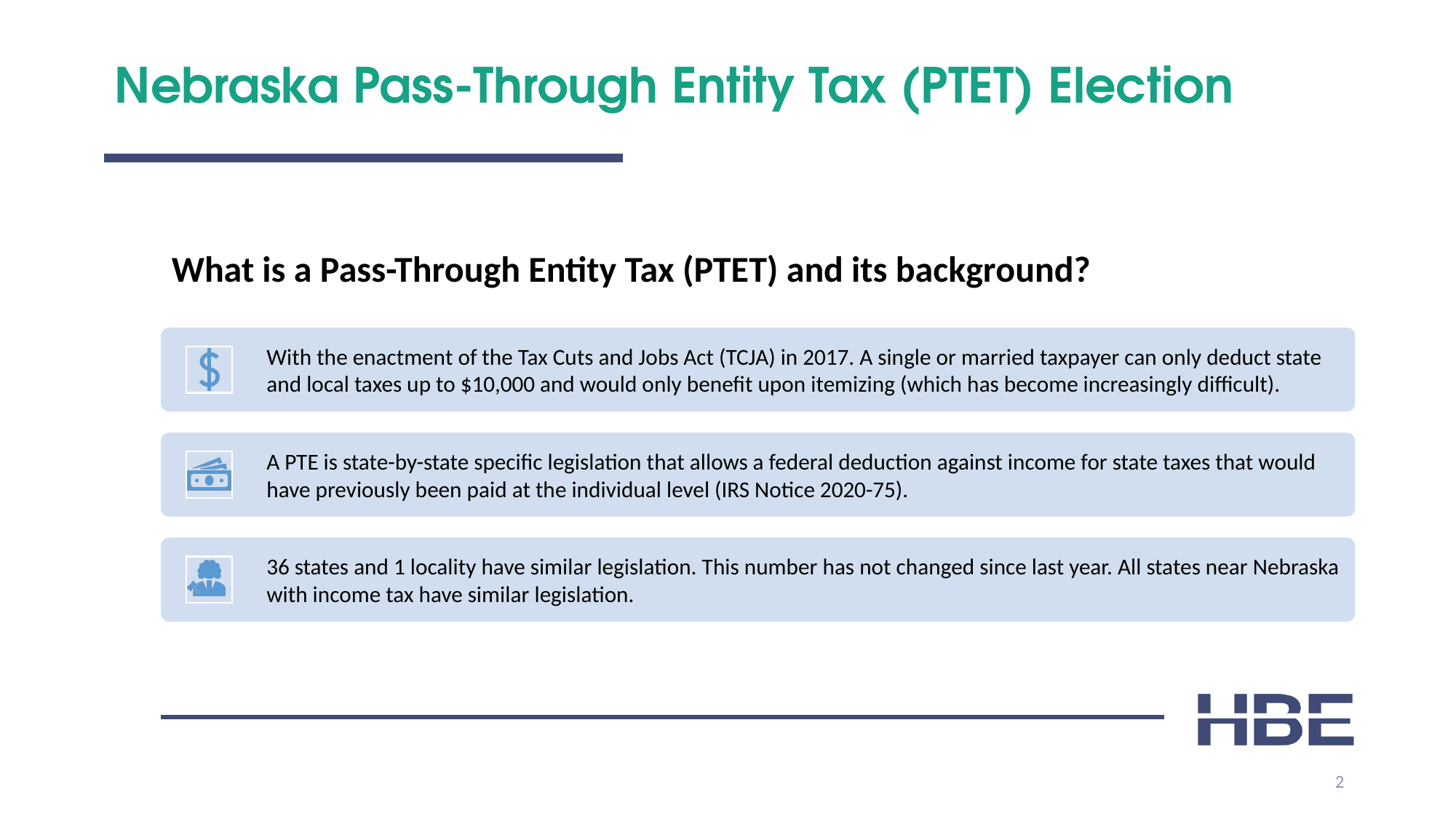

# Nebraska Pass-Through Entity Tax (PTET) Election
What is a Pass-Through Entity Tax (PTET) and its background?
With the enactment of the Tax Cuts and Jobs Act (TCJA) in 2017. A single or married taxpayer can only deduct state and local taxes up to $10,000 and would only benefit upon itemizing (which has become increasingly difficult).
A PTE is state-by-state specific legislation that allows a federal deduction against income for state taxes that would have previously been paid at the individual level (IRS Notice 2020-75).
36 states and 1 locality have similar legislation. This number has not changed since last year. All states near Nebraska with income tax have similar legislation.
2